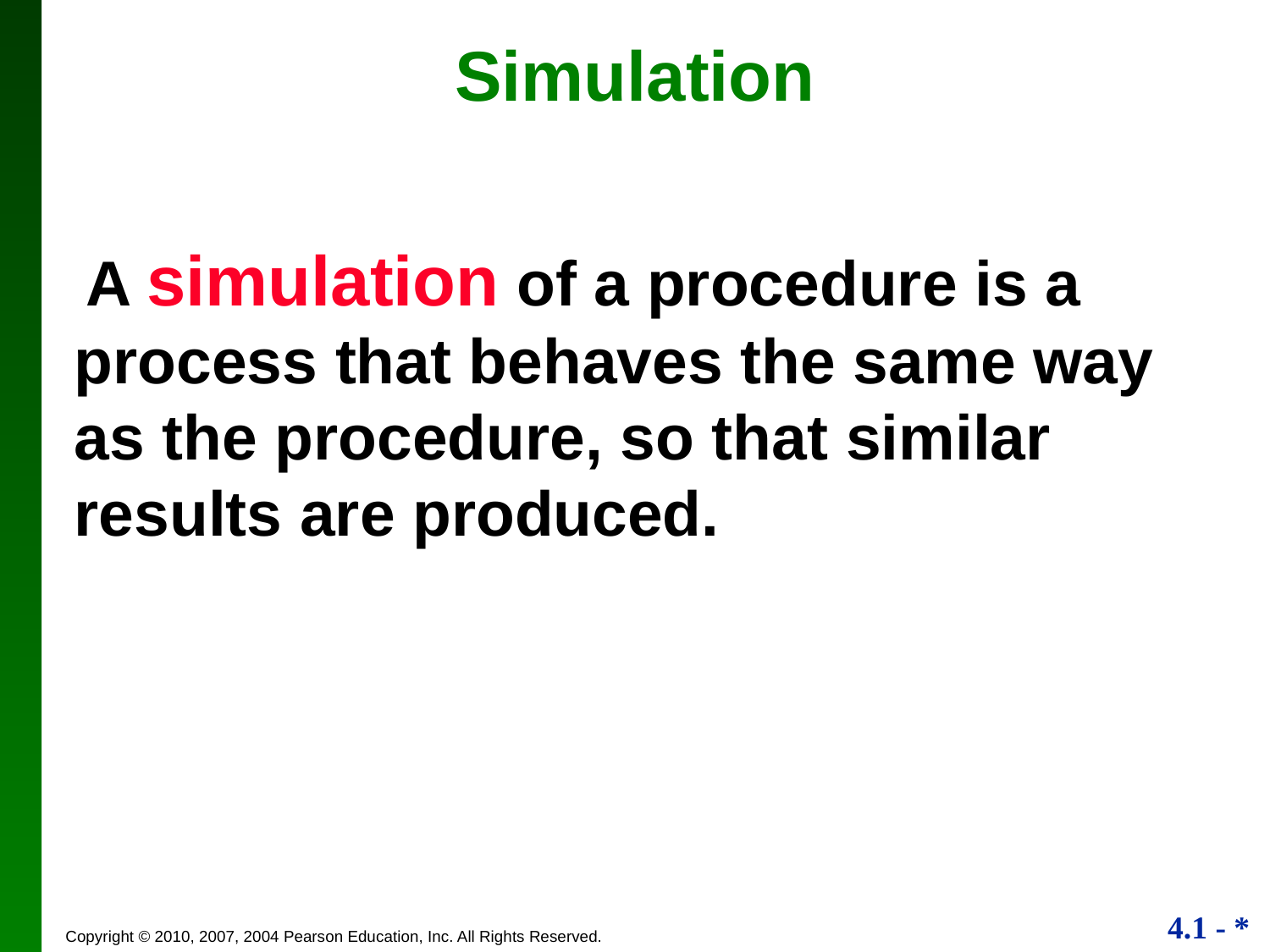

Simulation
   A simulation of a procedure is a process that behaves the same way as the procedure, so that similar results are produced.